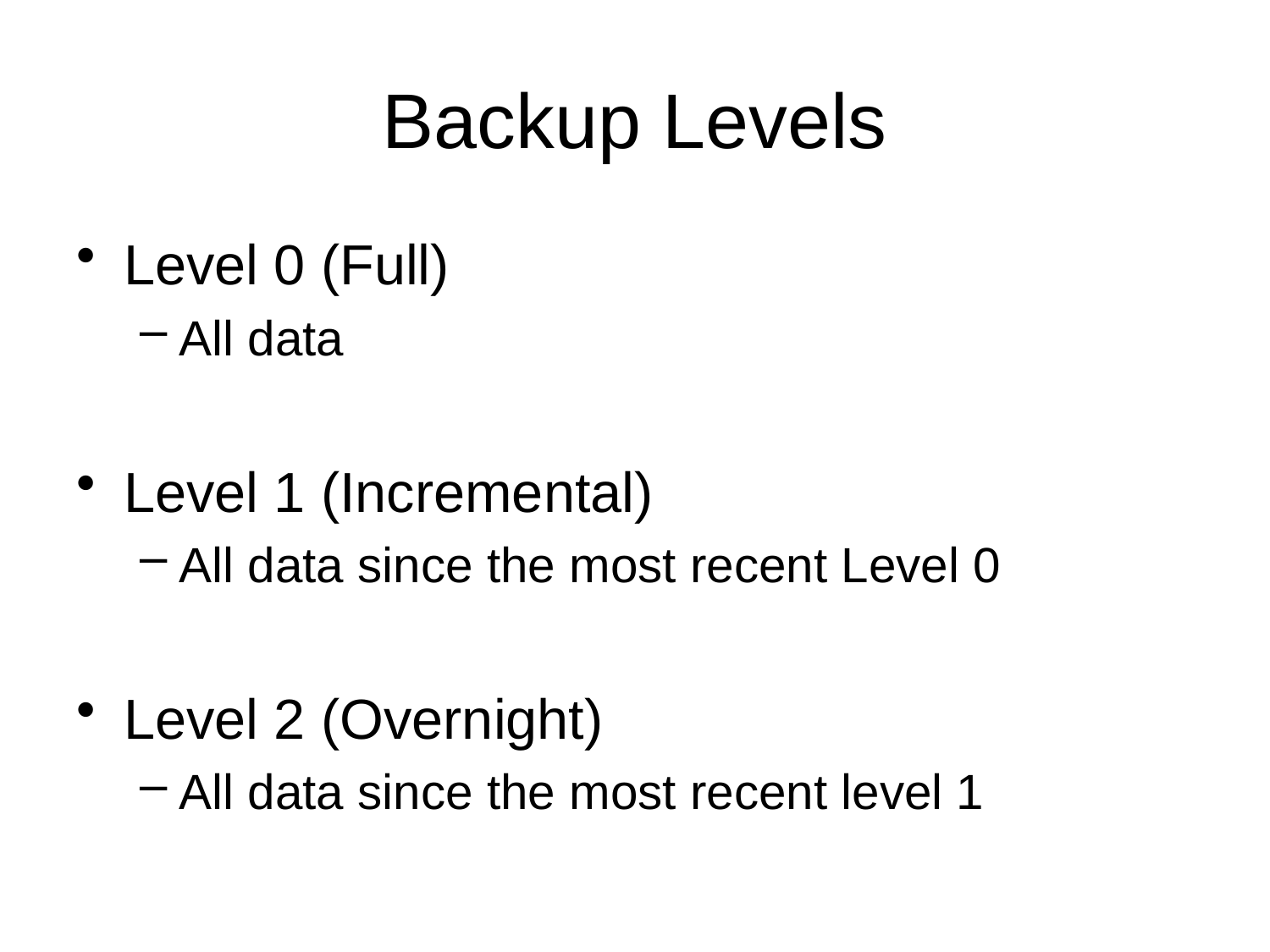

# Backup Levels
Level 0 (Full)
All data

Level 1 (Incremental)
All data since the most recent Level 0

Level 2 (Overnight)
All data since the most recent level 1